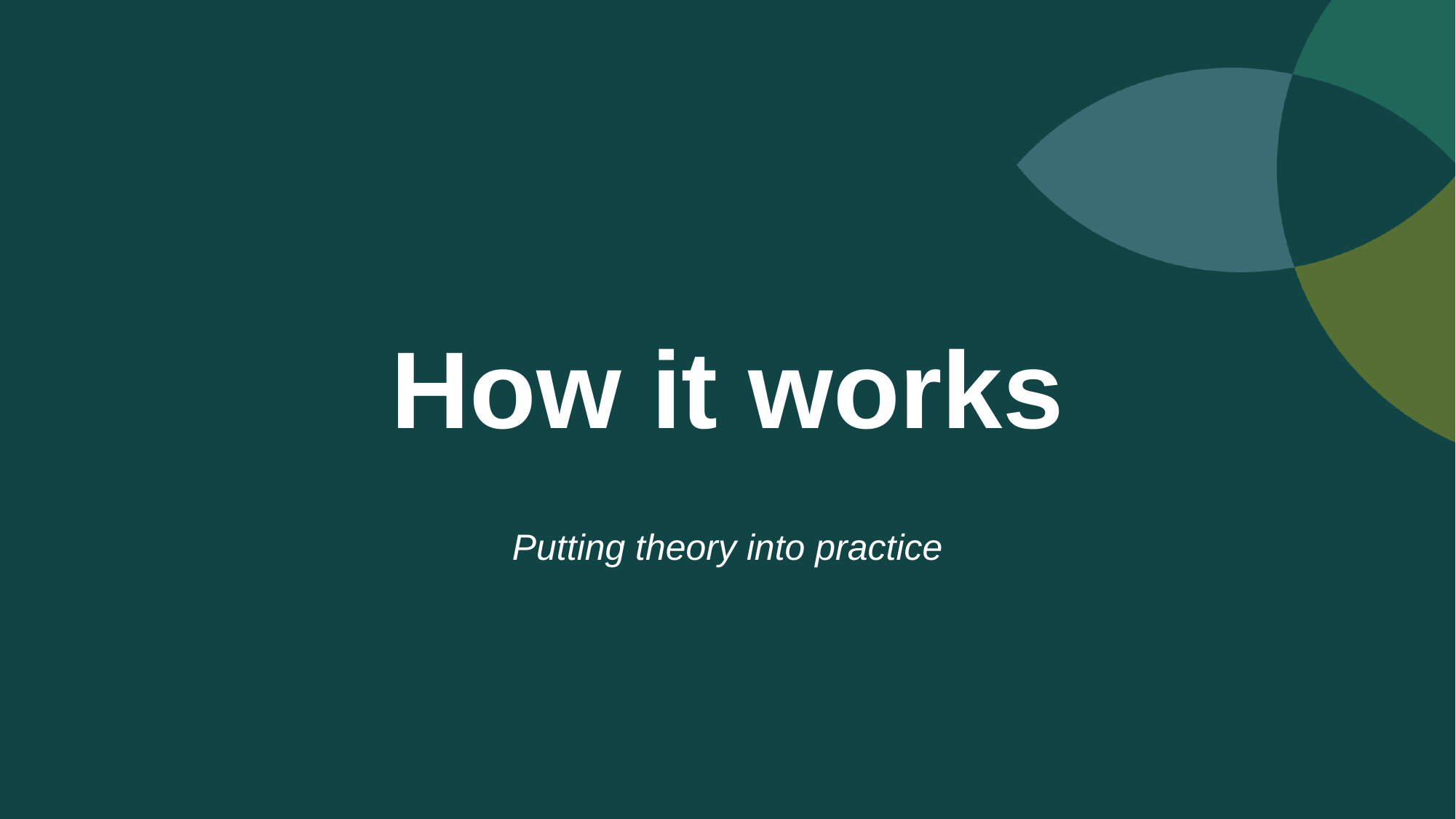

How it works
Putting theory into practice